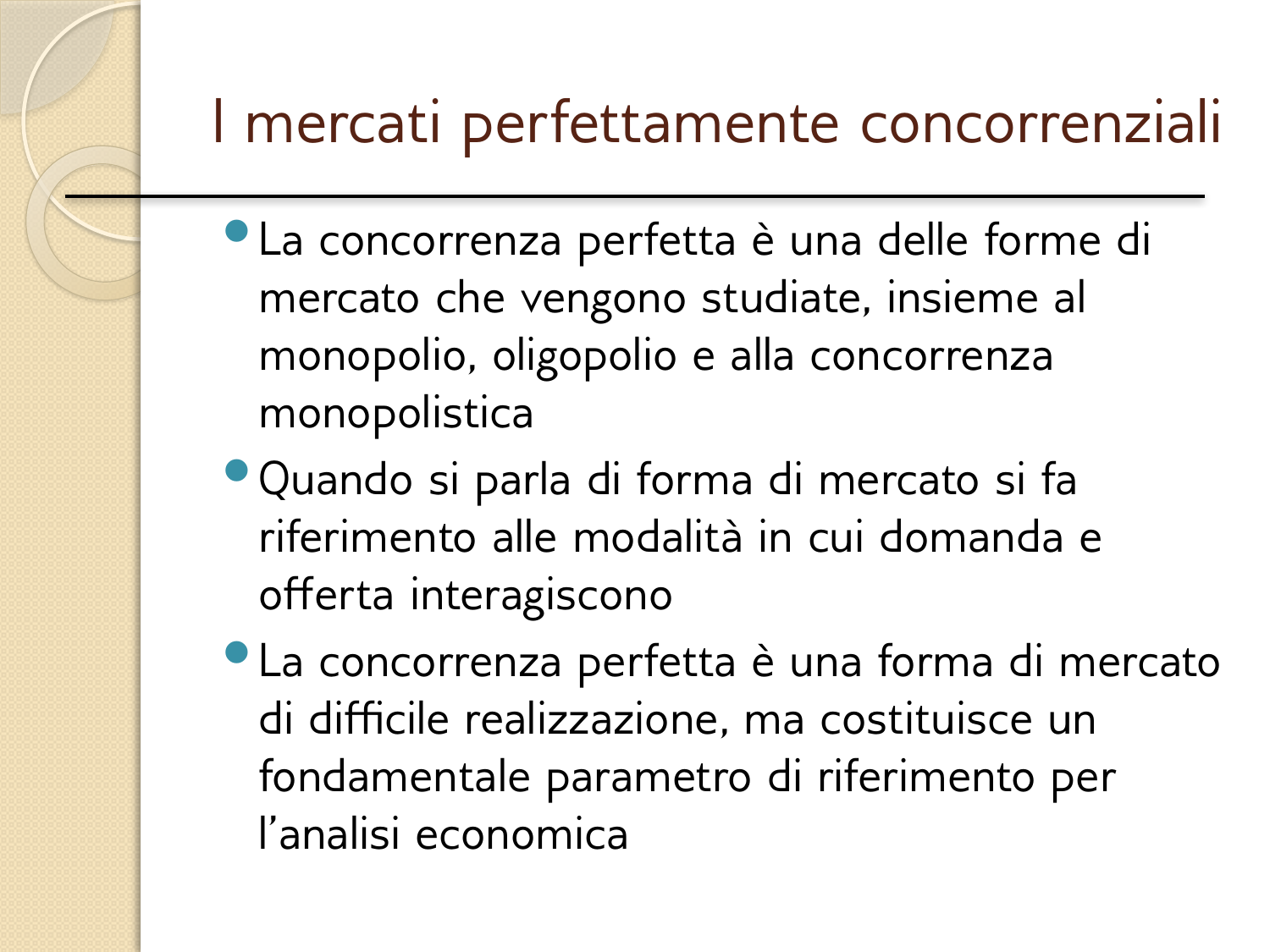

# I mercati perfettamente concorrenziali
La concorrenza perfetta è una delle forme di mercato che vengono studiate, insieme al monopolio, oligopolio e alla concorrenza monopolistica
Quando si parla di forma di mercato si fa riferimento alle modalità in cui domanda e offerta interagiscono
La concorrenza perfetta è una forma di mercato di difficile realizzazione, ma costituisce un fondamentale parametro di riferimento per l’analisi economica